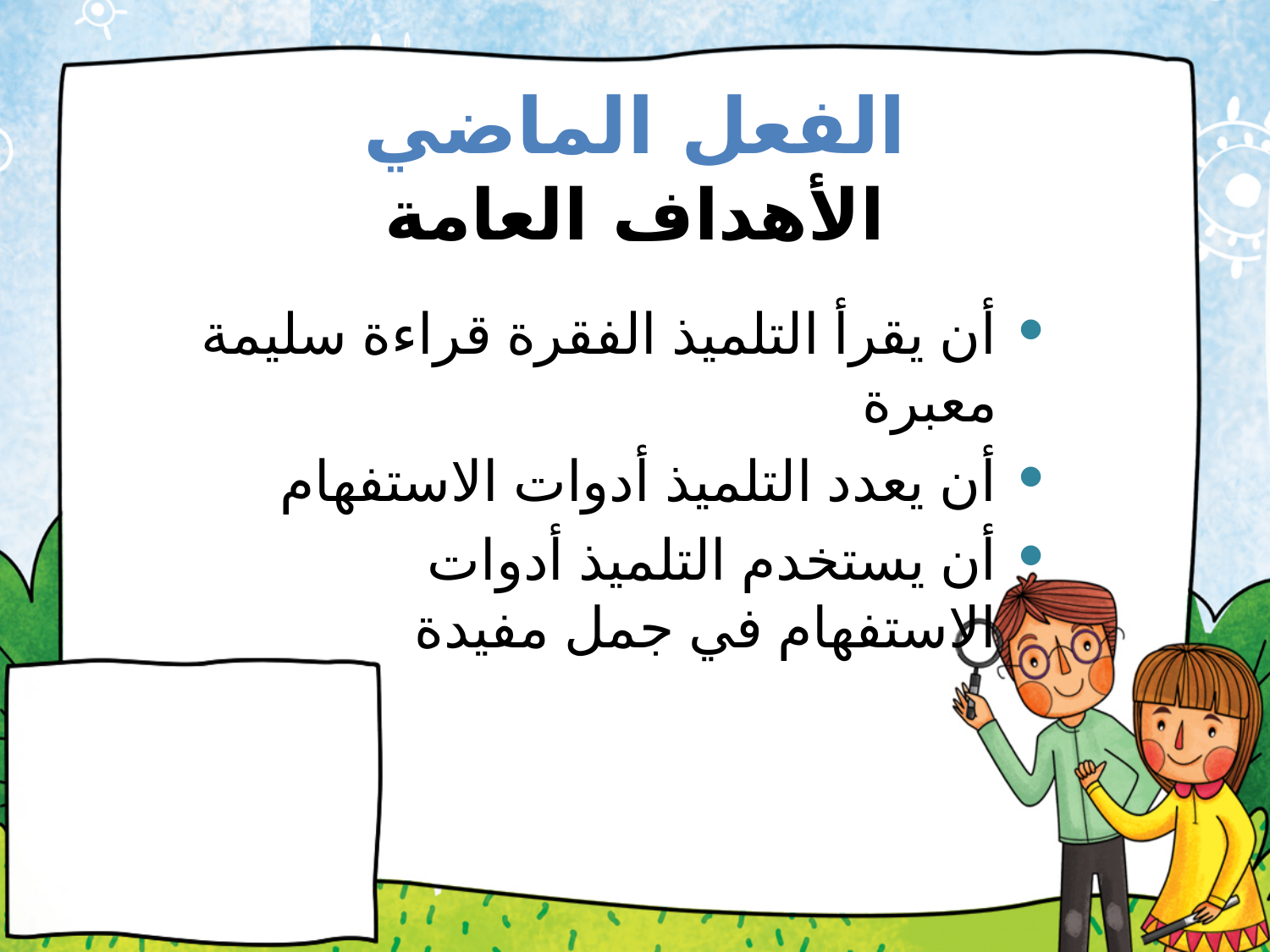

# الفعل الماضي الأهداف العامة
أن يقرأ التلميذ الفقرة قراءة سليمة معبرة
أن يعدد التلميذ أدوات الاستفهام
أن يستخدم التلميذ أدوات الاستفهام في جمل مفيدة